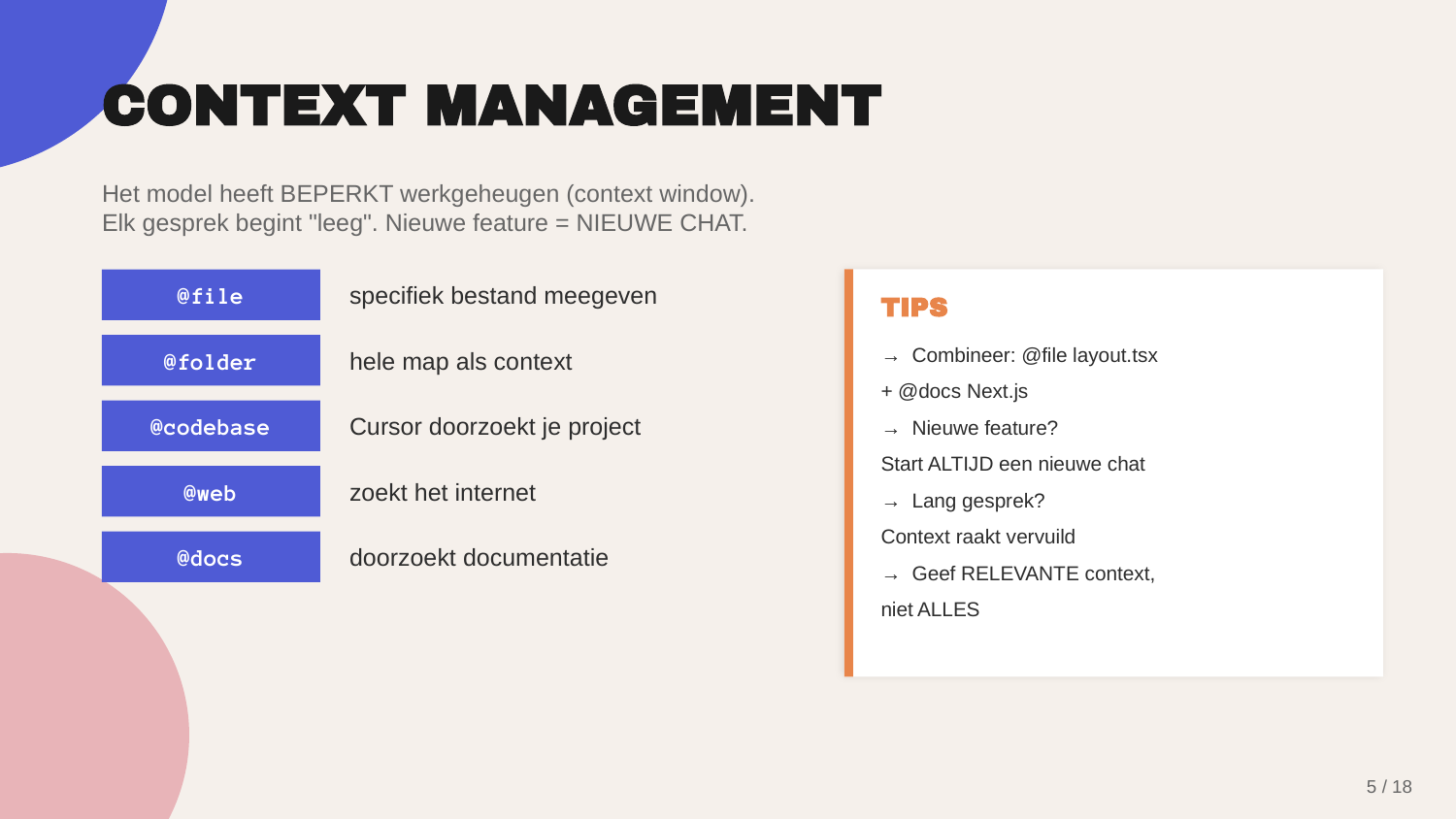

CONTEXT MANAGEMENT
Het model heeft BEPERKT werkgeheugen (context window).
Elk gesprek begint "leeg". Nieuwe feature = NIEUWE CHAT.

@file
specifiek bestand meegeven

TIPS

@folder
hele map als context
→  Combineer: @file layout.tsx
+ @docs Next.js
→  Nieuwe feature?
Start ALTIJD een nieuwe chat
→  Lang gesprek?
Context raakt vervuild
→  Geef RELEVANTE context,
niet ALLES

@codebase
Cursor doorzoekt je project

@web
zoekt het internet

@docs
doorzoekt documentatie

5 / 18